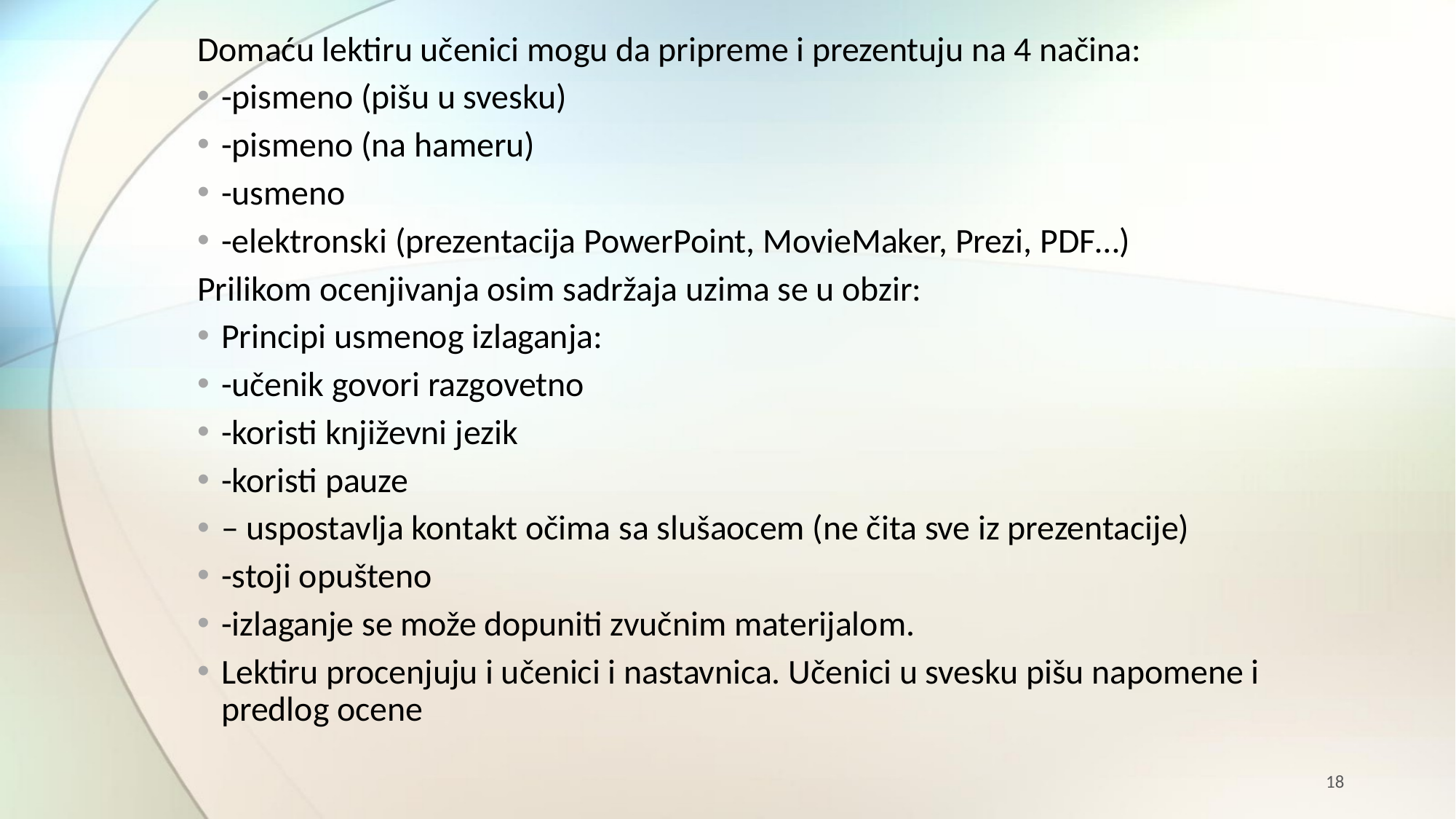

Domaću lektiru učenici mogu da pripreme i prezentuju na 4 načina:
-pismeno (pišu u svesku)
-pismeno (na hameru)
-usmeno
-elektronski (prezentacija PowerPoint, MovieMaker, Prezi, PDF…)
Prilikom ocenjivanja osim sadržaja uzima se u obzir:
Principi usmenog izlaganja:
-učenik govori razgovetno
-koristi književni jezik
-koristi pauze
– uspostavlja kontakt očima sa slušaocem (ne čita sve iz prezentacije)
-stoji opušteno
-izlaganje se može dopuniti zvučnim materijalom.
Lektiru procenjuju i učenici i nastavnica. Učenici u svesku pišu napomene i predlog ocene
18